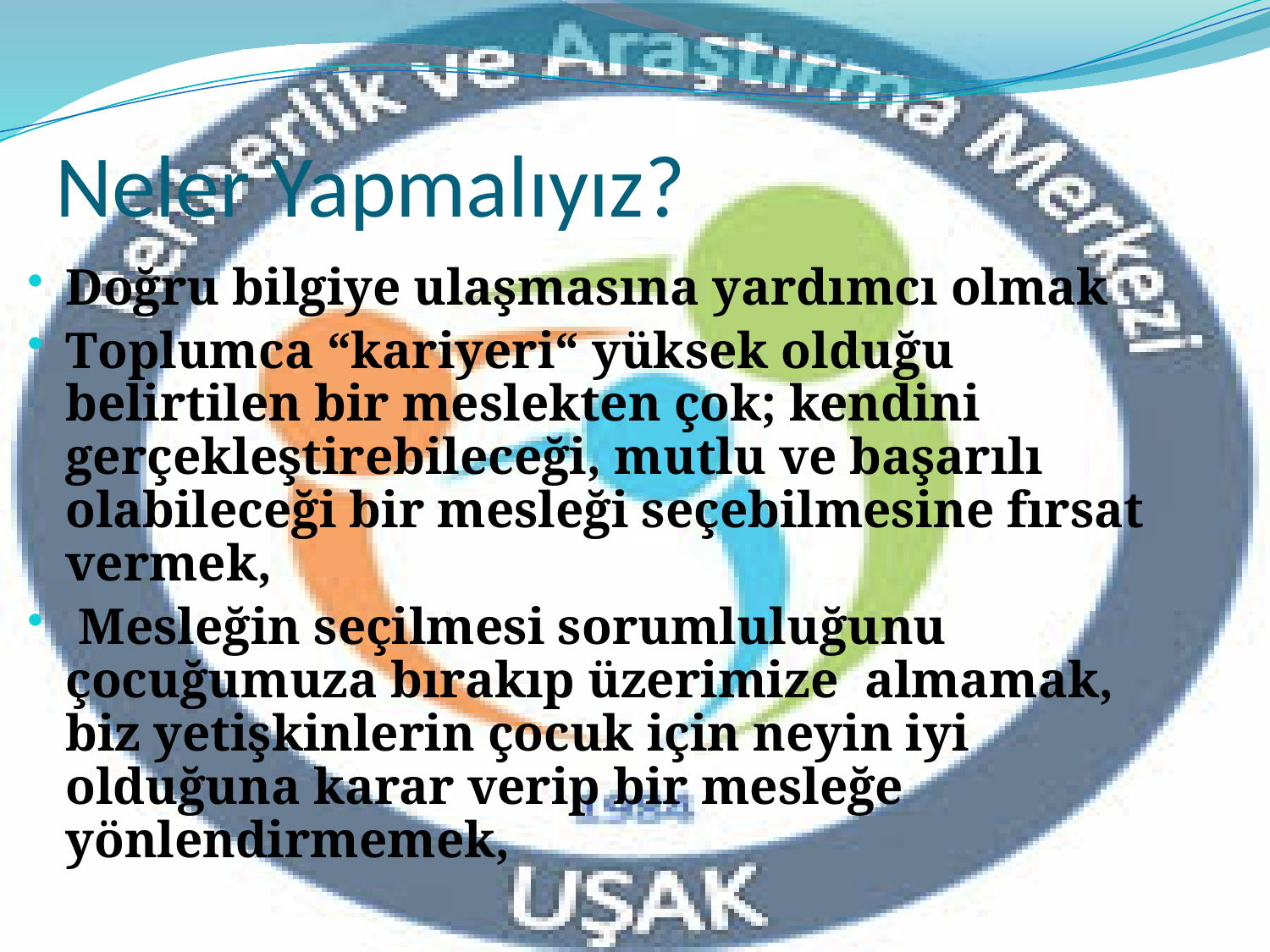

# Neler Yapmalıyız?
Doğru bilgiye ulaşmasına yardımcı olmak
Toplumca “kariyeri“ yüksek olduğu belirtilen bir meslekten çok; kendini gerçekleştirebileceği, mutlu ve başarılı olabileceği bir mesleği seçebilmesine fırsat vermek,
 Mesleğin seçilmesi sorumluluğunu çocuğumuza bırakıp üzerimize  almamak, biz yetişkinlerin çocuk için neyin iyi olduğuna karar verip bir mesleğe yönlendirmemek,